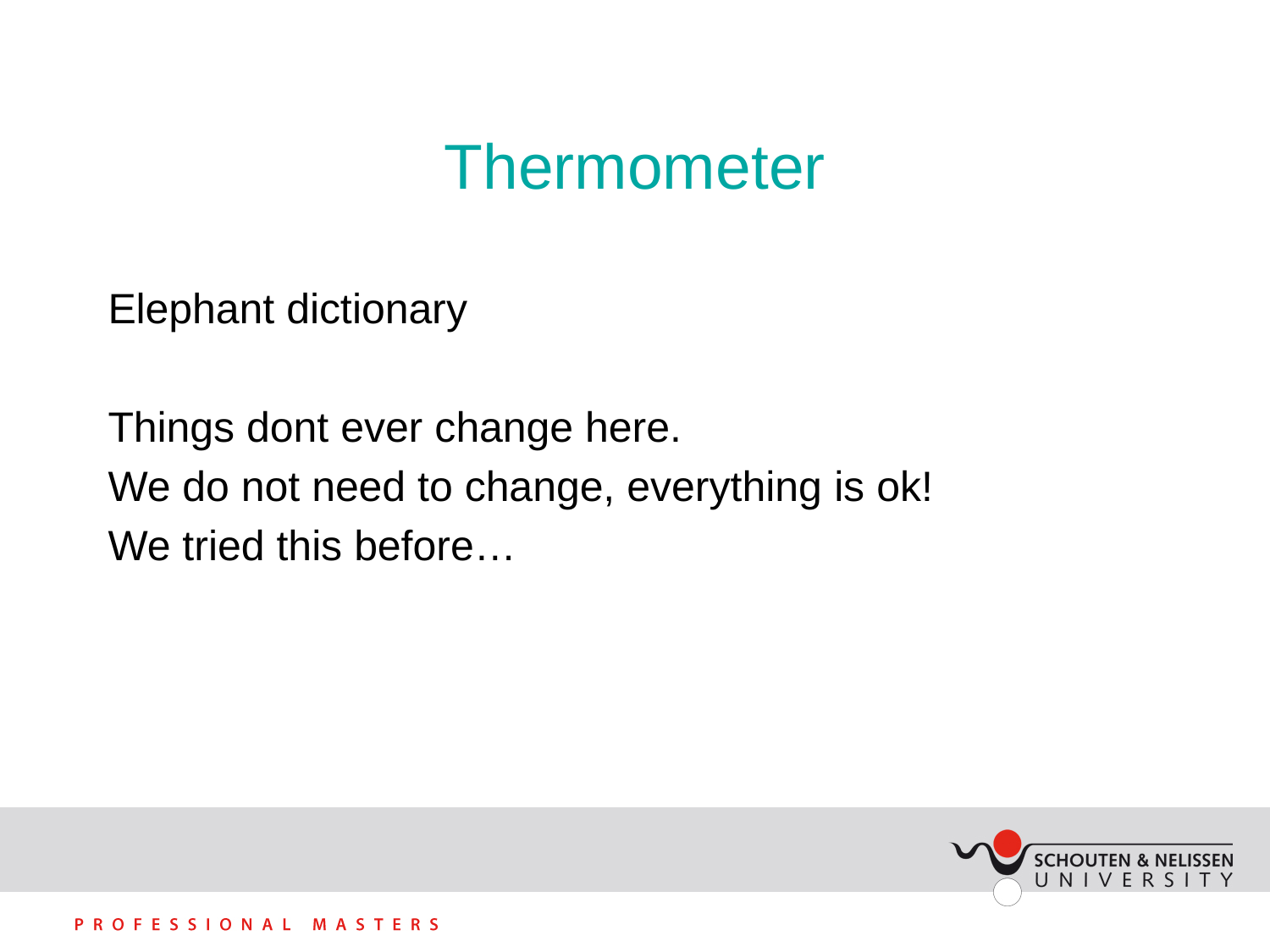

# Thermometer
Elephant dictionary

Things dont ever change here.
We do not need to change, everything is ok!
We tried this before…